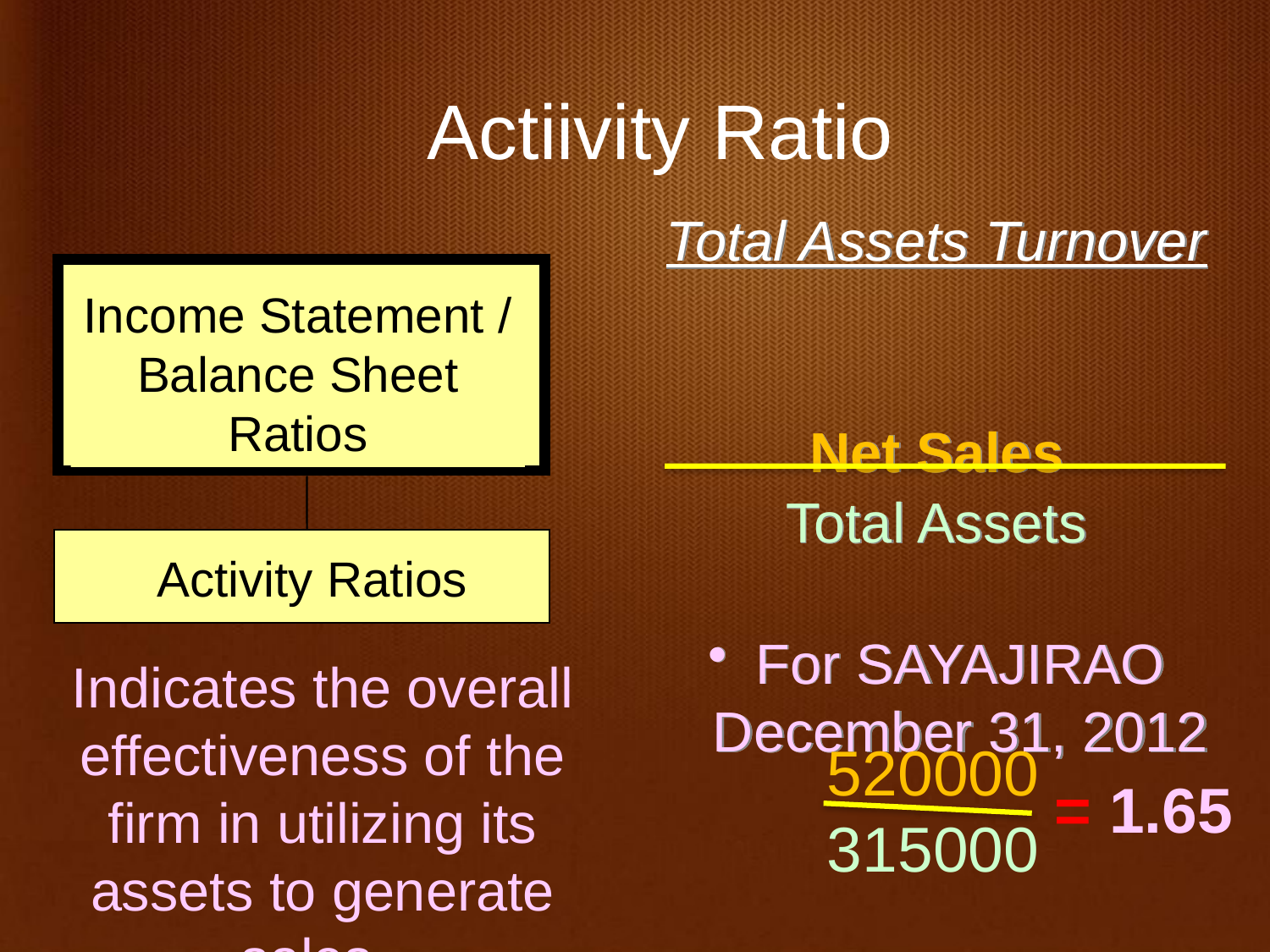

Actiivity Ratio
Total Assets Turnover

Net Sales
Total Assets

For SAYAJIRAO December 31, 2012

Income Statement /
Balance Sheet
Ratios

Activity Ratios
Indicates the overall effectiveness of the firm in utilizing its assets to generate sales.
520000
315000
     = 1.65